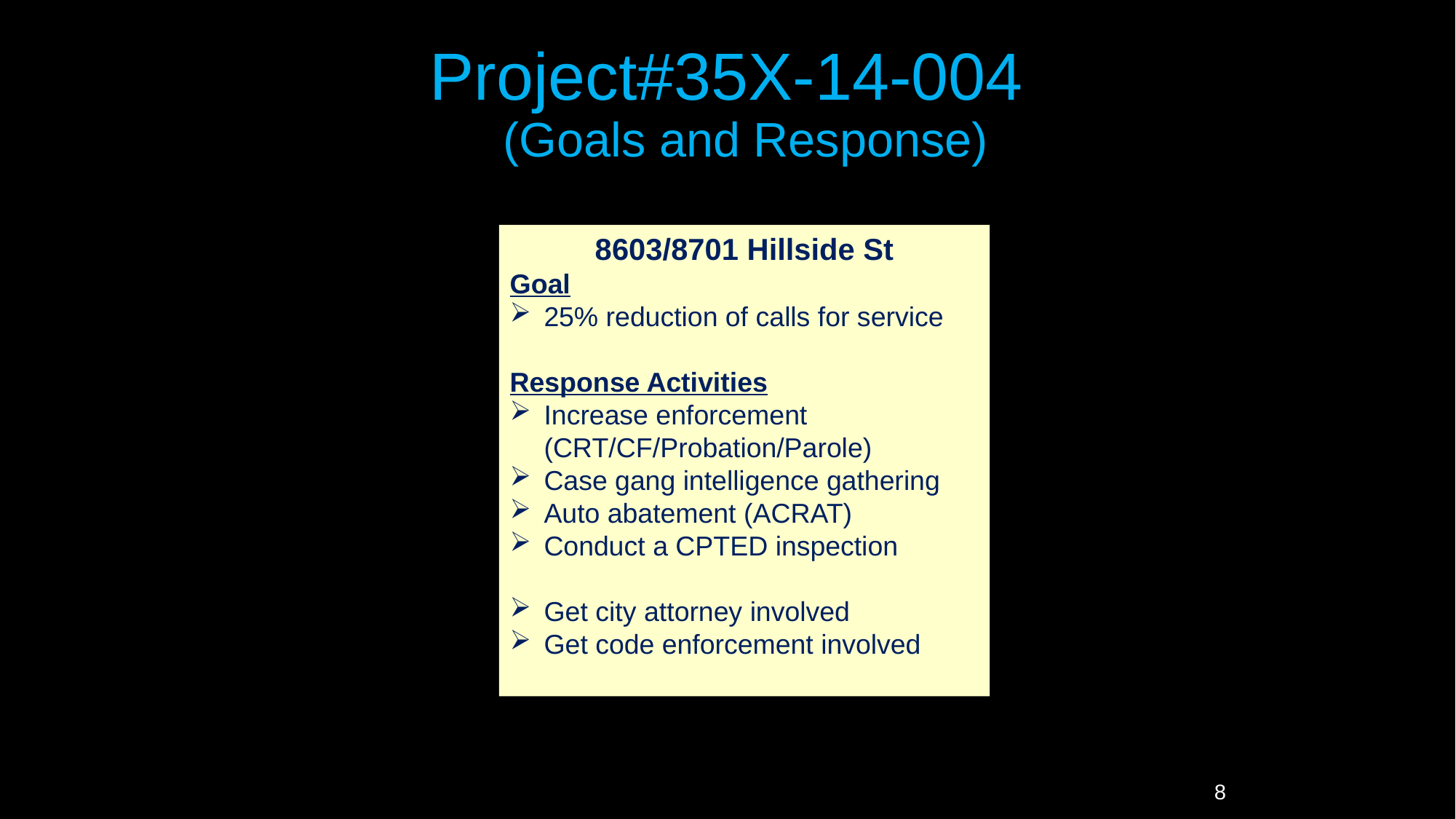

# Project#35X-14-004 (Goals and Response)
8603/8701 Hillside St
Goal
25% reduction of calls for service

Response Activities
Increase enforcement (CRT/CF/Probation/Parole)
Case gang intelligence gathering
Auto abatement (ACRAT)
Conduct a CPTED inspection

Get city attorney involved
Get code enforcement involved

8